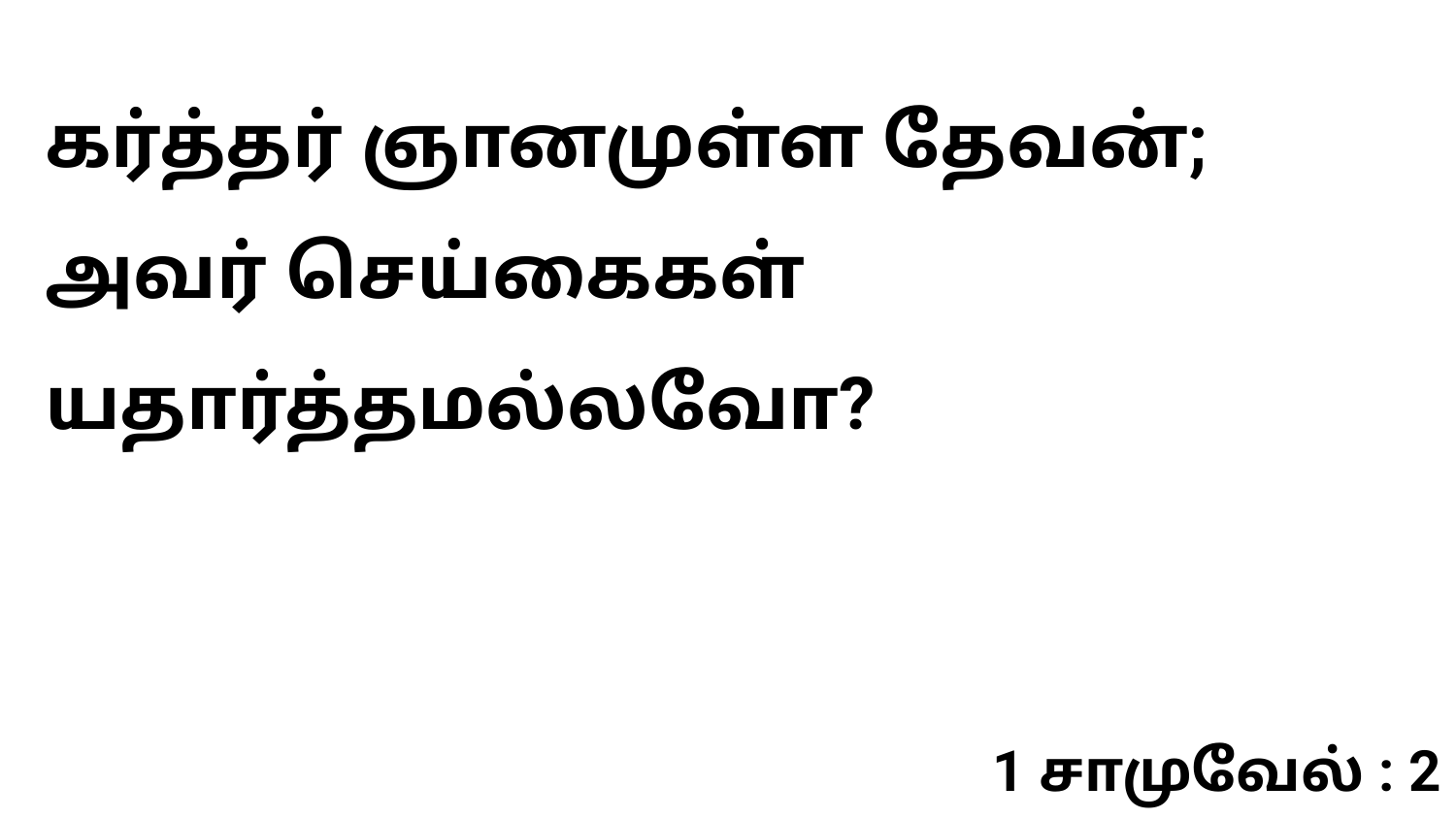

கர்த்தர் ஞானமுள்ள தேவன்; அவர் செய்கைகள் யதார்த்தமல்லவோ?
1 சாமுவேல் : 2